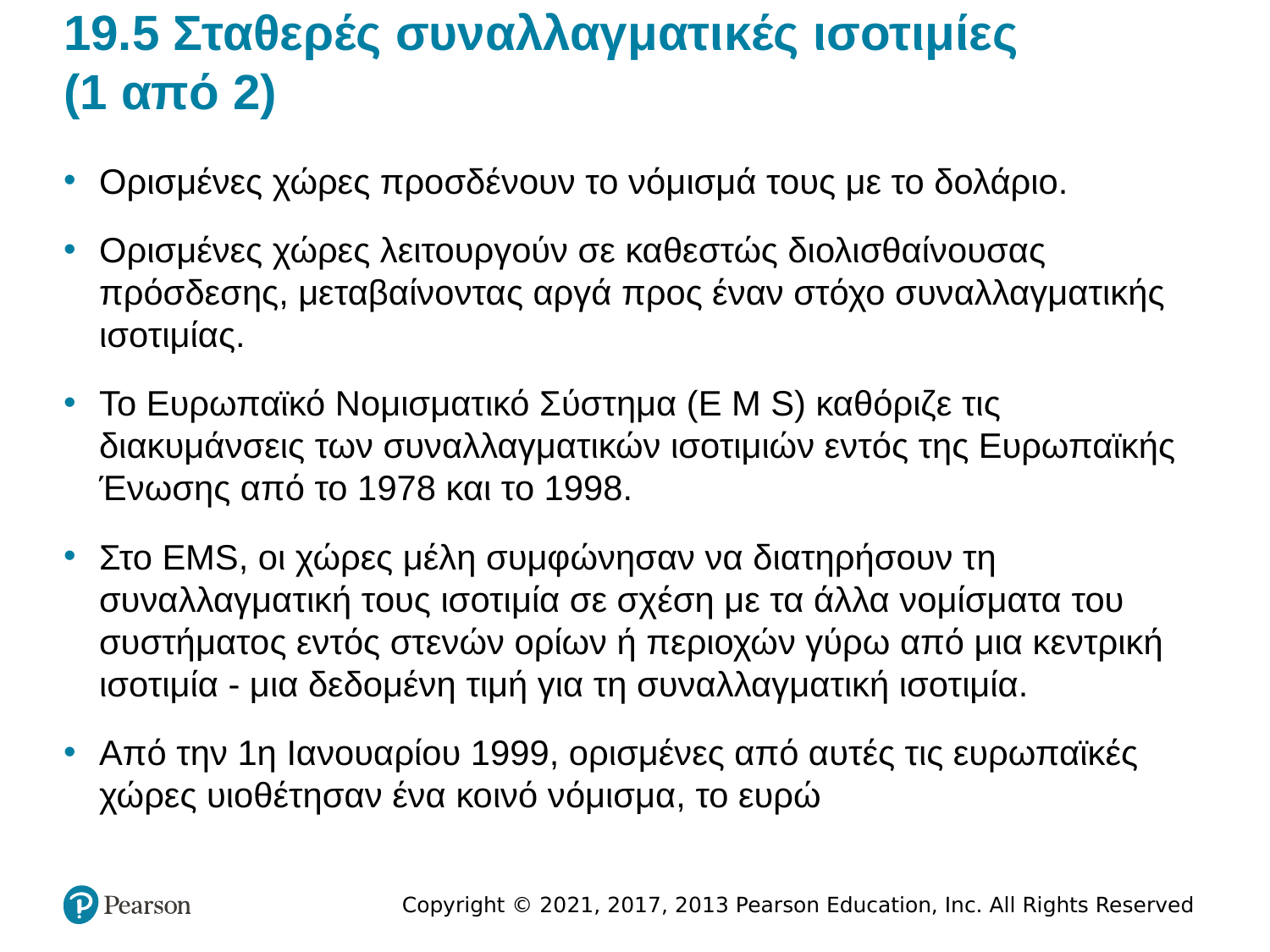

# 19.5 Σταθερές συναλλαγματικές ισοτιμίες (1 από 2)
Ορισμένες χώρες προσδένουν το νόμισμά τους με το δολάριο.
Ορισμένες χώρες λειτουργούν σε καθεστώς διολισθαίνουσας πρόσδεσης, μεταβαίνοντας αργά προς έναν στόχο συναλλαγματικής ισοτιμίας.
Το Ευρωπαϊκό Νομισματικό Σύστημα (E M S) καθόριζε τις διακυμάνσεις των συναλλαγματικών ισοτιμιών εντός της Ευρωπαϊκής Ένωσης από το 1978 και το 1998.
Στο EMS, οι χώρες μέλη συμφώνησαν να διατηρήσουν τη συναλλαγματική τους ισοτιμία σε σχέση με τα άλλα νομίσματα του συστήματος εντός στενών ορίων ή περιοχών γύρω από μια κεντρική ισοτιμία - μια δεδομένη τιμή για τη συναλλαγματική ισοτιμία.
Από την 1η Ιανουαρίου 1999, ορισμένες από αυτές τις ευρωπαϊκές χώρες υιοθέτησαν ένα κοινό νόμισμα, το ευρώ